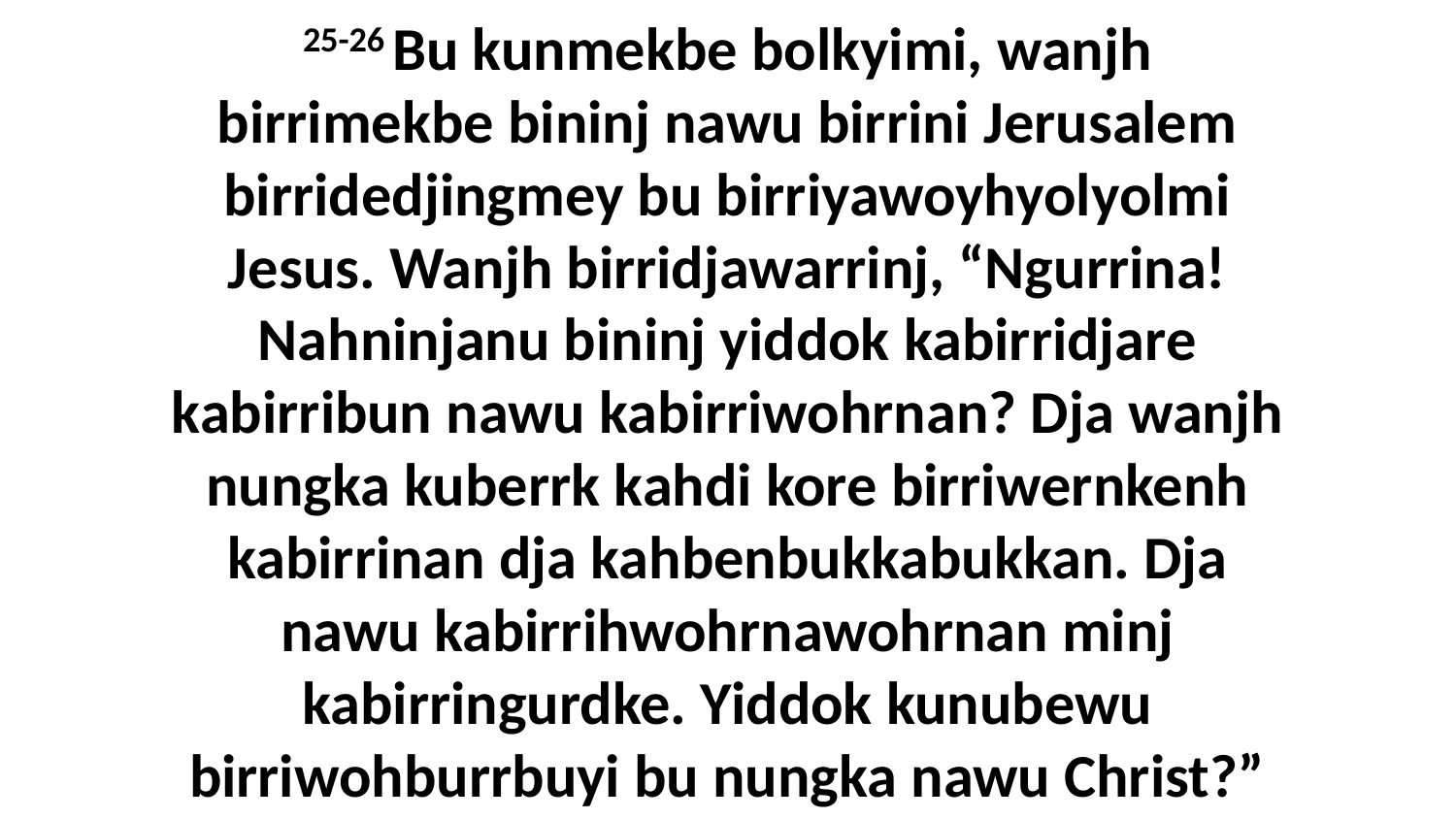

25-26 Bu kunmekbe bolkyimi, wanjh birrimekbe bininj nawu birrini Jerusalem birridedjingmey bu birriyawoyhyolyolmi Jesus. Wanjh birridjawarrinj, “Ngurrina! Nahninjanu bininj yiddok kabirridjare kabirribun nawu kabirriwohrnan? Dja wanjh nungka kuberrk kahdi kore birriwernkenh kabirrinan dja kahbenbukkabukkan. Dja nawu kabirrihwohrnawohrnan minj kabirringurdke. Yiddok kunubewu birriwohburrbuyi bu nungka nawu Christ?”